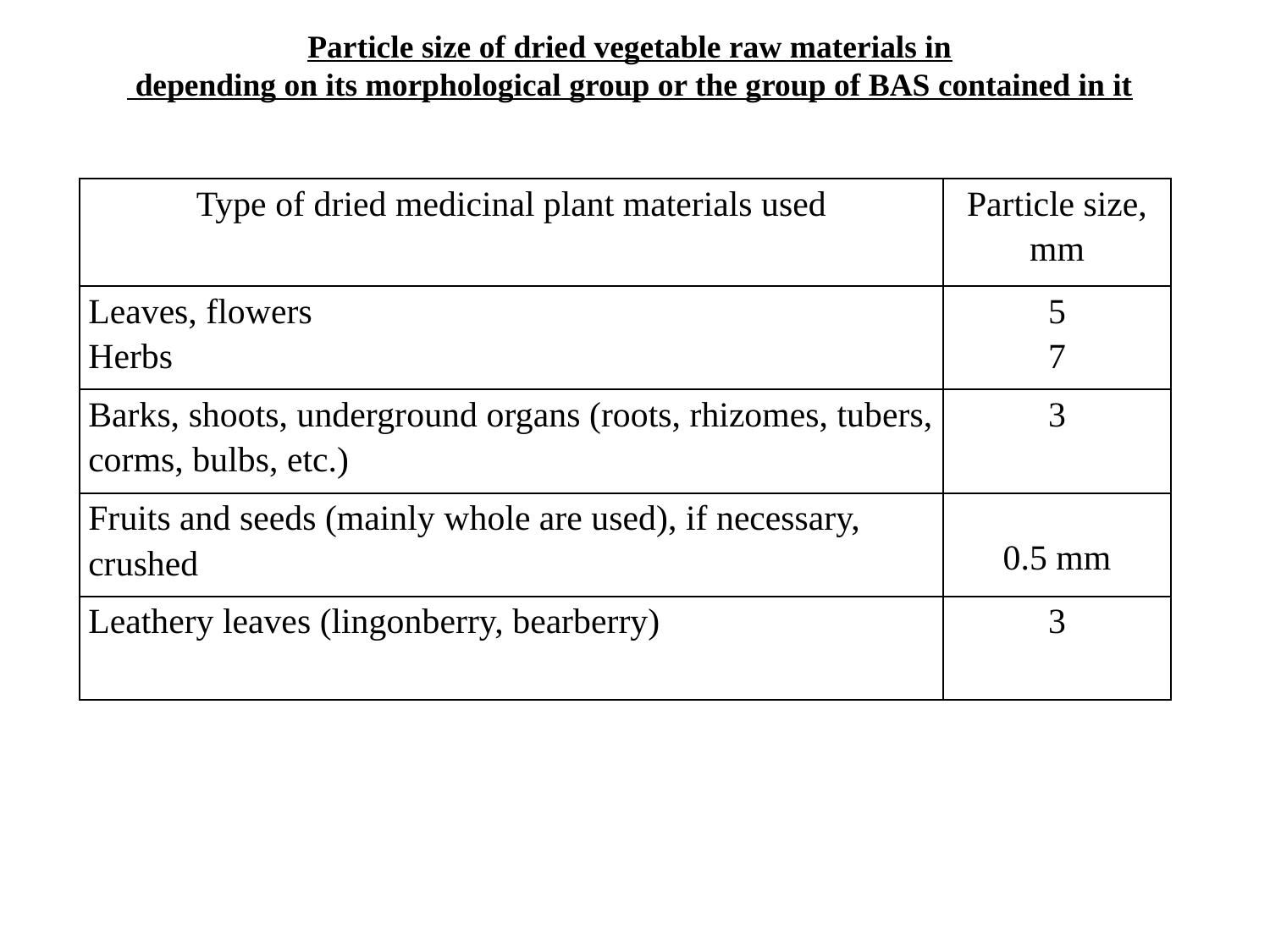

Particle size of dried vegetable raw materials in
 depending on its morphological group or the group of BAS contained in it

| Type of dried medicinal plant materials used | Particle size, mm |
| --- | --- |
| Leaves, flowers Herbs | 5 7 |
| Barks, shoots, underground organs (roots, rhizomes, tubers, corms, bulbs, etc.) | 3 |
| Fruits and seeds (mainly whole are used), if necessary, crushed | 0.5 mm |
| Leathery leaves (lingonberry, bearberry) | 3 |